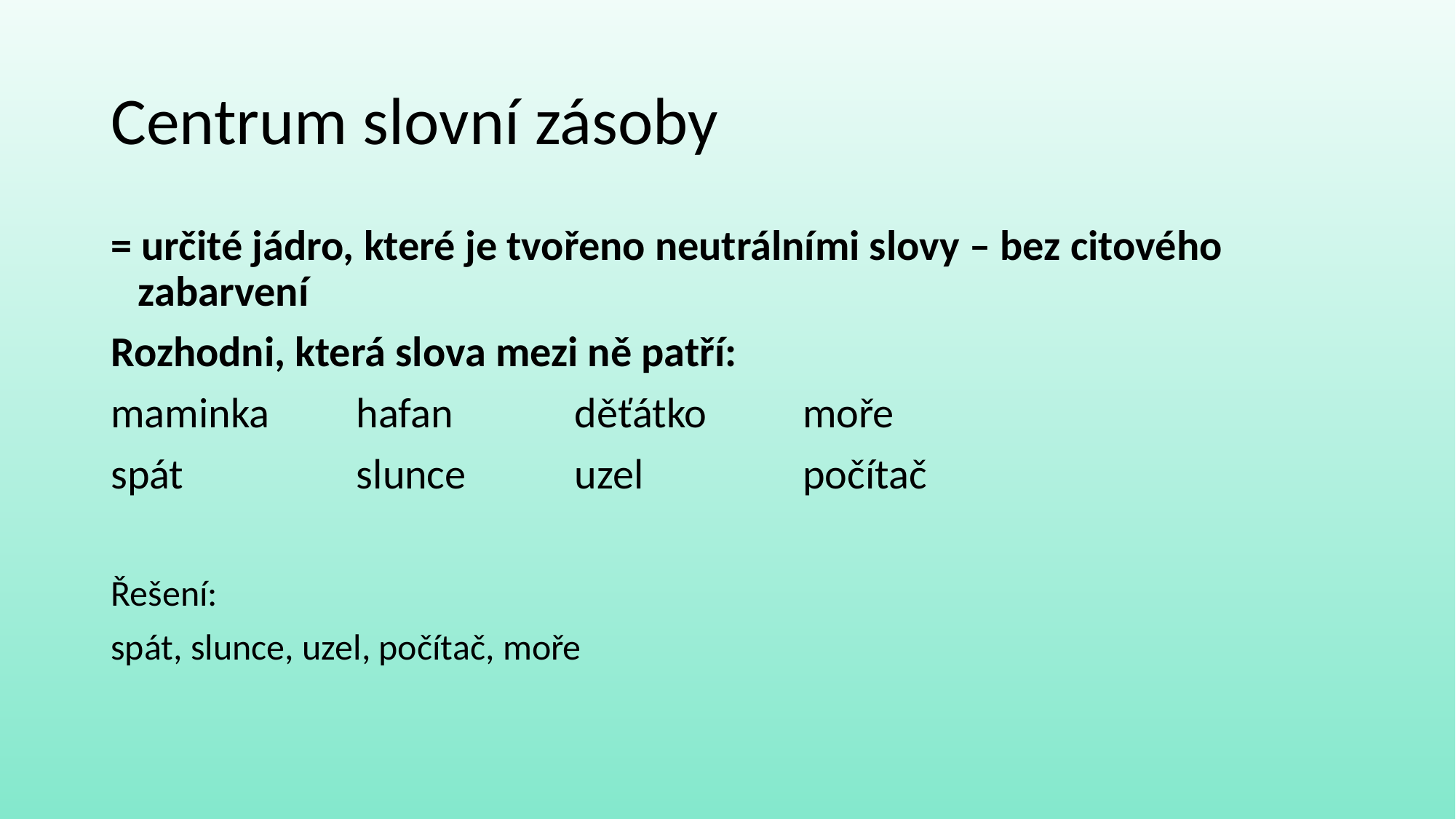

# Centrum slovní zásoby
= určité jádro, které je tvořeno neutrálními slovy – bez citového zabarvení
Rozhodni, která slova mezi ně patří:
maminka	hafan		děťátko	 moře
spát		slunce	uzel		 počítač

Řešení:
spát, slunce, uzel, počítač, moře